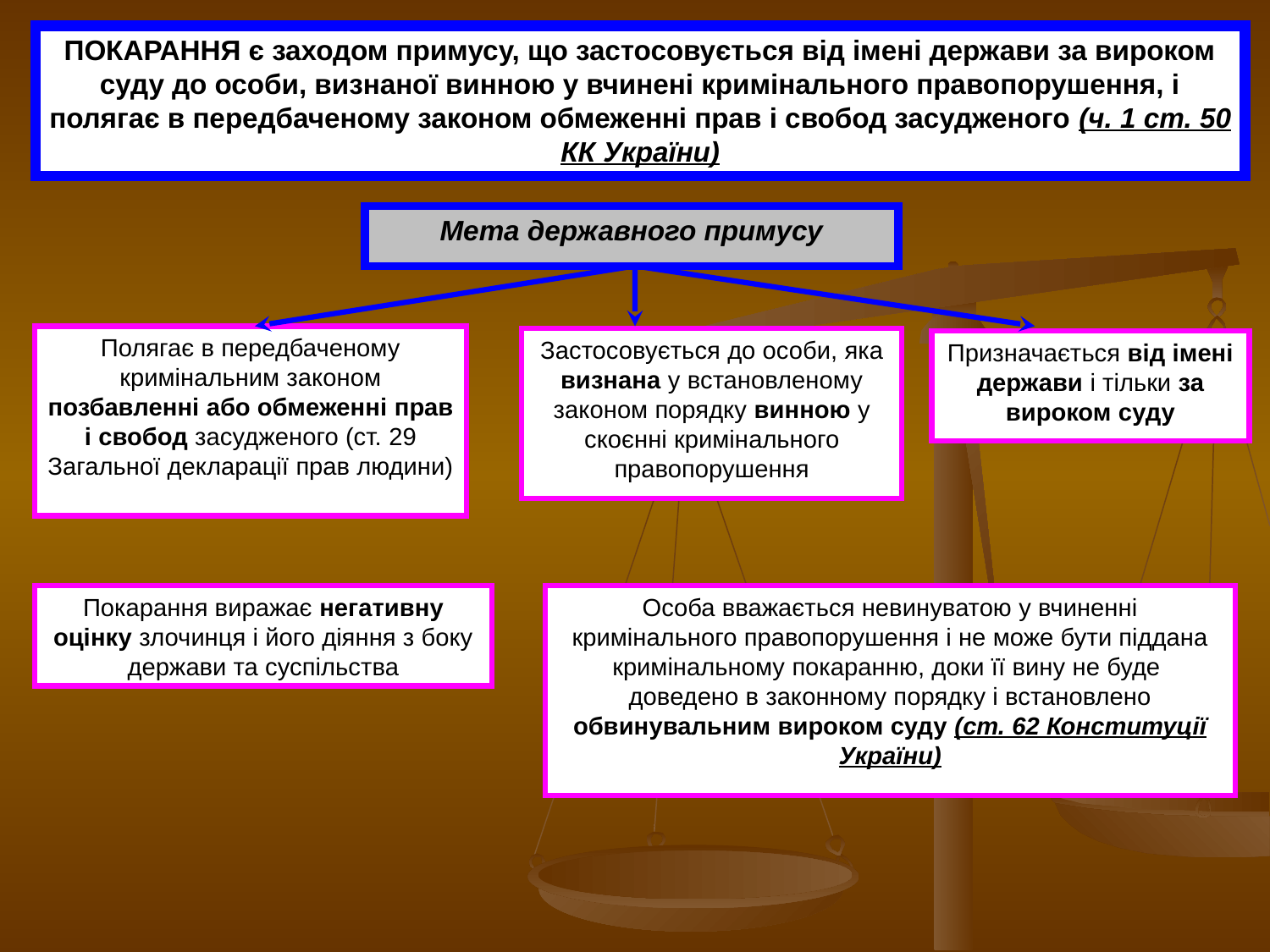

ПОКАРАННЯ є заходом примусу, що застосовується від імені держави за вироком суду до особи, визнаної винною у вчинені кримінального правопорушення, і полягає в передбаченому законом обмеженні прав і свобод засудженого (ч. 1 ст. 50 КК України)
Мета державного примусу

Полягає в передбаченому кримінальним законом позбавленні або обмеженні прав і свобод засудженого (ст. 29 Загальної декларації прав людини)
Застосовується до особи, яка визнана у встановленому законом порядку винною у скоєнні кримінального правопорушення
Призначається від імені держави і тільки за вироком суду
Покарання виражає негативну оцінку злочинця і його діяння з боку держави та суспільства
Особа вважається невинуватою у вчиненні кримінального правопорушення і не може бути піддана кримінальному покаранню, доки її вину не буде  доведено в законному порядку і встановлено обвинувальним вироком суду (ст. 62 Конституції України)